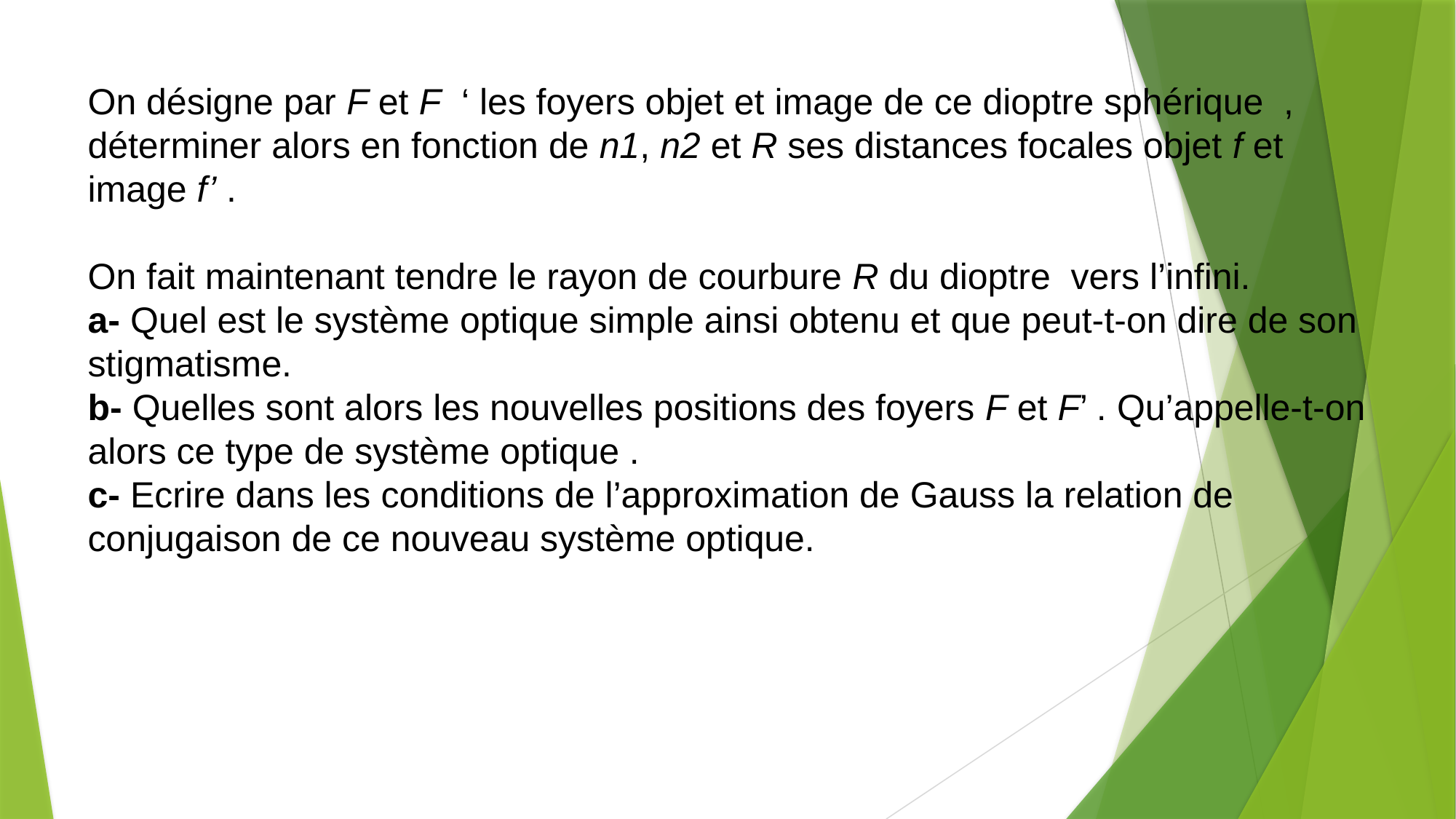

On désigne par F et F  ‘ les foyers objet et image de ce dioptre sphérique  , déterminer alors en fonction de n1, n2 et R ses distances focales objet f et image f’ .

On fait maintenant tendre le rayon de courbure R du dioptre  vers l’infini.
a- Quel est le système optique simple ainsi obtenu et que peut-t-on dire de son stigmatisme.
b- Quelles sont alors les nouvelles positions des foyers F et F’ . Qu’appelle-t-on alors ce type de système optique .
c- Ecrire dans les conditions de l’approximation de Gauss la relation de conjugaison de ce nouveau système optique.